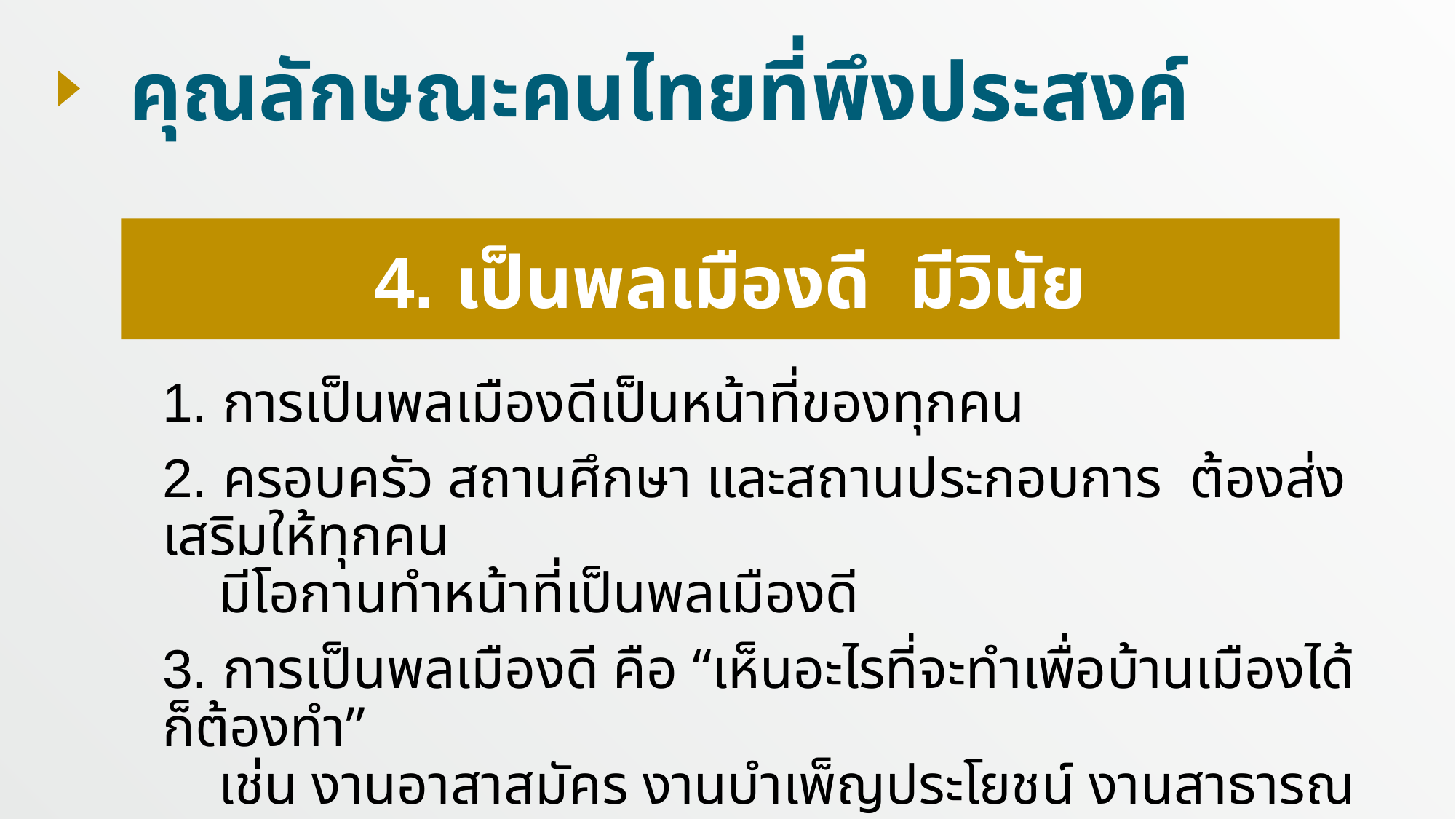

คุณลักษณะคนไทยที่พึงประสงค์

4. เป็นพลเมืองดี  มีวินัย
1. การเป็นพลเมืองดีเป็นหน้าที่ของทุกคน
2. ครอบครัว สถานศึกษา และสถานประกอบการ  ต้องส่งเสริมให้ทุกคน
    มีโอกานทำหน้าที่เป็นพลเมืองดี
3. การเป็นพลเมืองดี คือ “เห็นอะไรที่จะทำเพื่อบ้านเมืองได้ก็ต้องทำ”
    เช่น งานอาสาสมัคร งานบำเพ็ญประโยชน์ งานสาธารณกุศล
    ให้ทำด้วยความมีน้ำใจและความเอื้ออาทร